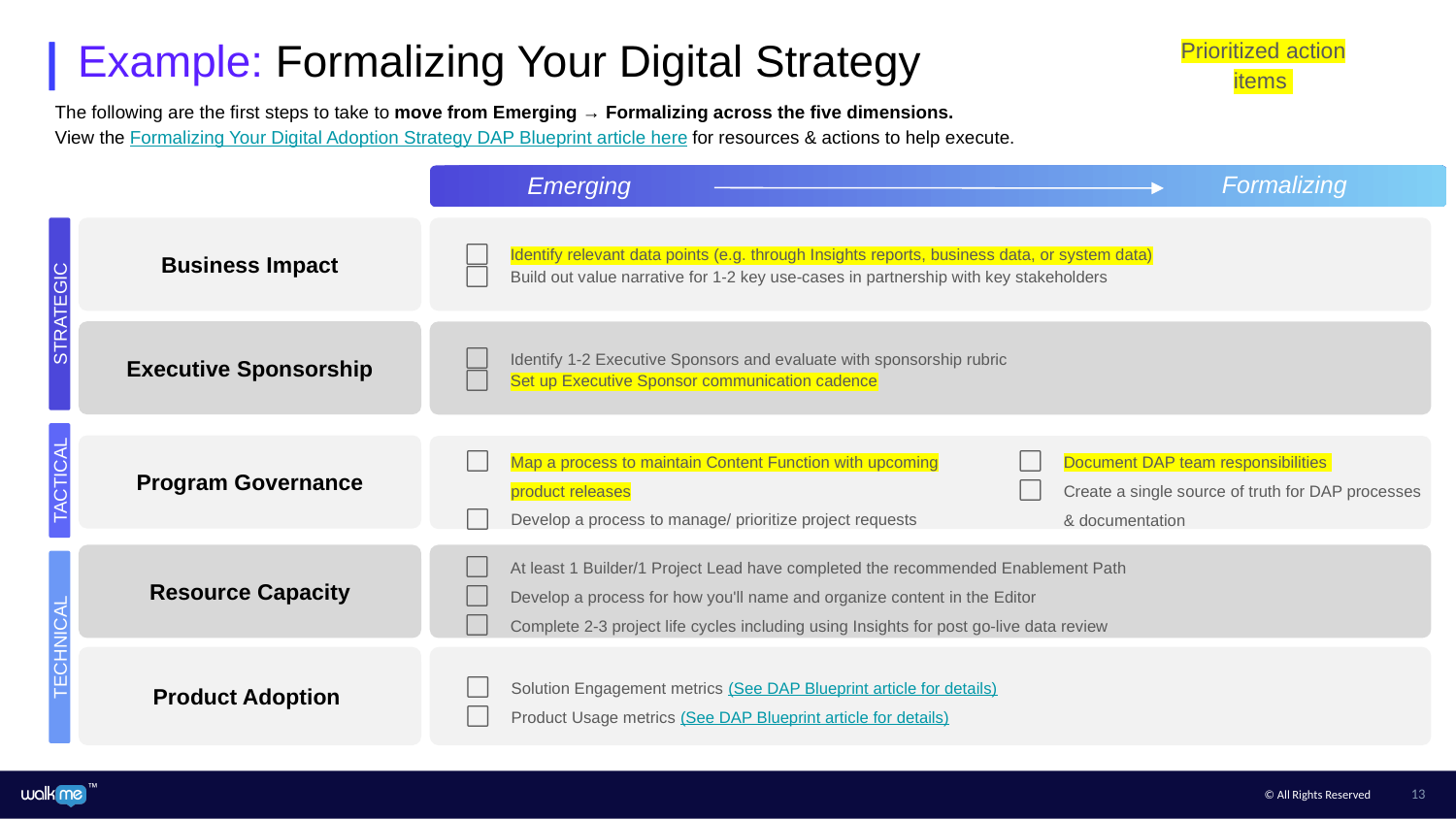

Example: Formalizing Your Digital Strategy

Prioritized action items

The following are the first steps to take to move from Emerging → Formalizing across the five dimensions.
View the Formalizing Your Digital Adoption Strategy DAP Blueprint article here for resources & actions to help execute.
Formalizing
Emerging

Business Impact
Identify relevant data points (e.g. through Insights reports, business data, or system data)
Build out value narrative for 1-2 key use-cases in partnership with key stakeholders
STRATEGIC
Executive Sponsorship
Identify 1-2 Executive Sponsors and evaluate with sponsorship rubric
Set up Executive Sponsor communication cadence
Map a process to maintain Content Function with upcoming product releases
Develop a process to manage/ prioritize project requests
Document DAP team responsibilities
Create a single source of truth for DAP processes & documentation
Program Governance

TACTICAL
Resource Capacity
At least 1 Builder/1 Project Lead have completed the recommended Enablement Path
Develop a process for how you'll name and organize content in the Editor
Complete 2-3 project life cycles including using Insights for post go-live data review
TECHNICAL
Product Adoption

Solution Engagement metrics (See DAP Blueprint article for details)
Product Usage metrics (See DAP Blueprint article for details)